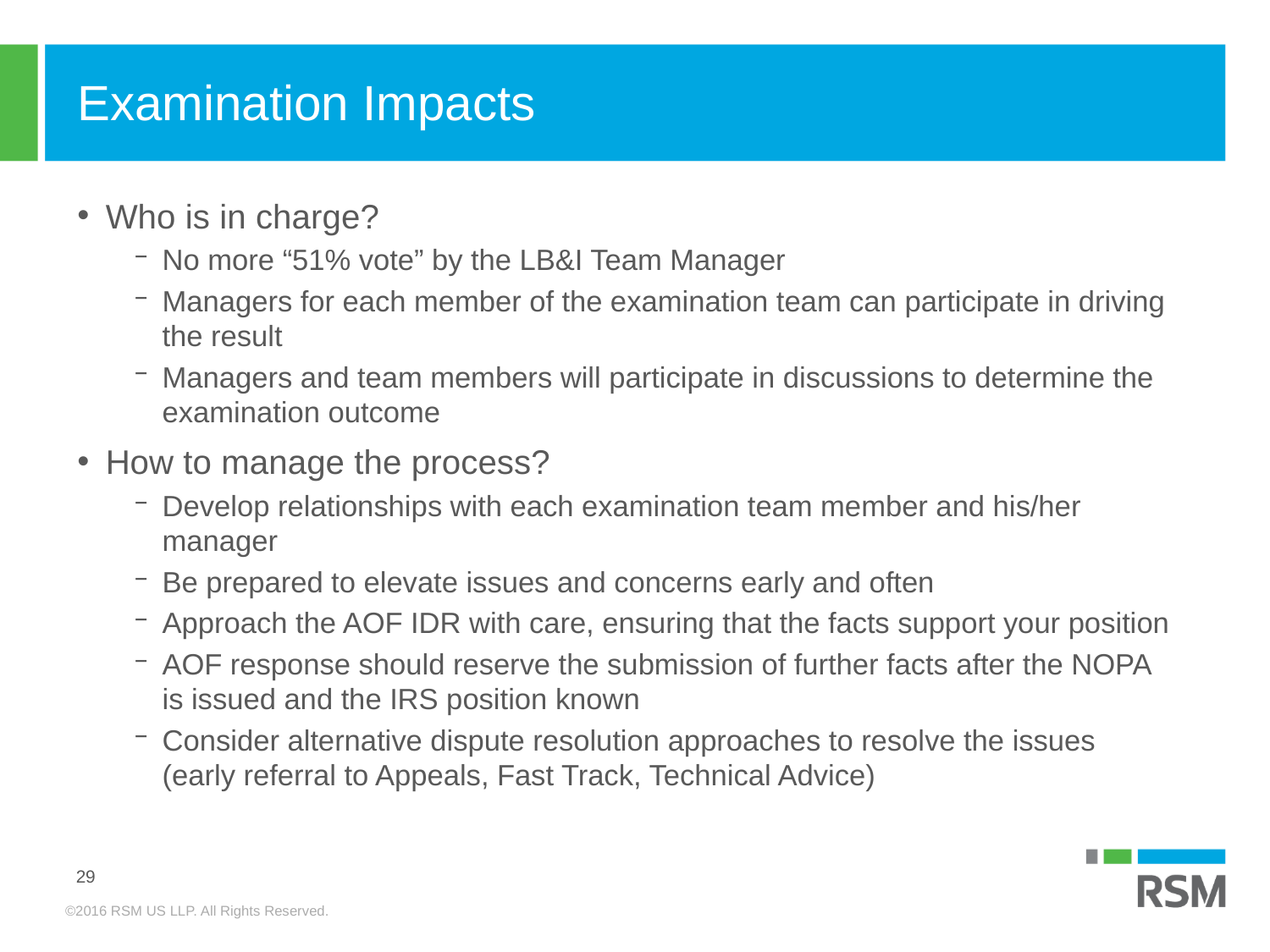

# Examination Impacts
Who is in charge?
No more “51% vote” by the LB&I Team Manager
Managers for each member of the examination team can participate in driving the result
Managers and team members will participate in discussions to determine the examination outcome
How to manage the process?
Develop relationships with each examination team member and his/her manager
Be prepared to elevate issues and concerns early and often
Approach the AOF IDR with care, ensuring that the facts support your position
AOF response should reserve the submission of further facts after the NOPA is issued and the IRS position known
Consider alternative dispute resolution approaches to resolve the issues (early referral to Appeals, Fast Track, Technical Advice)
29